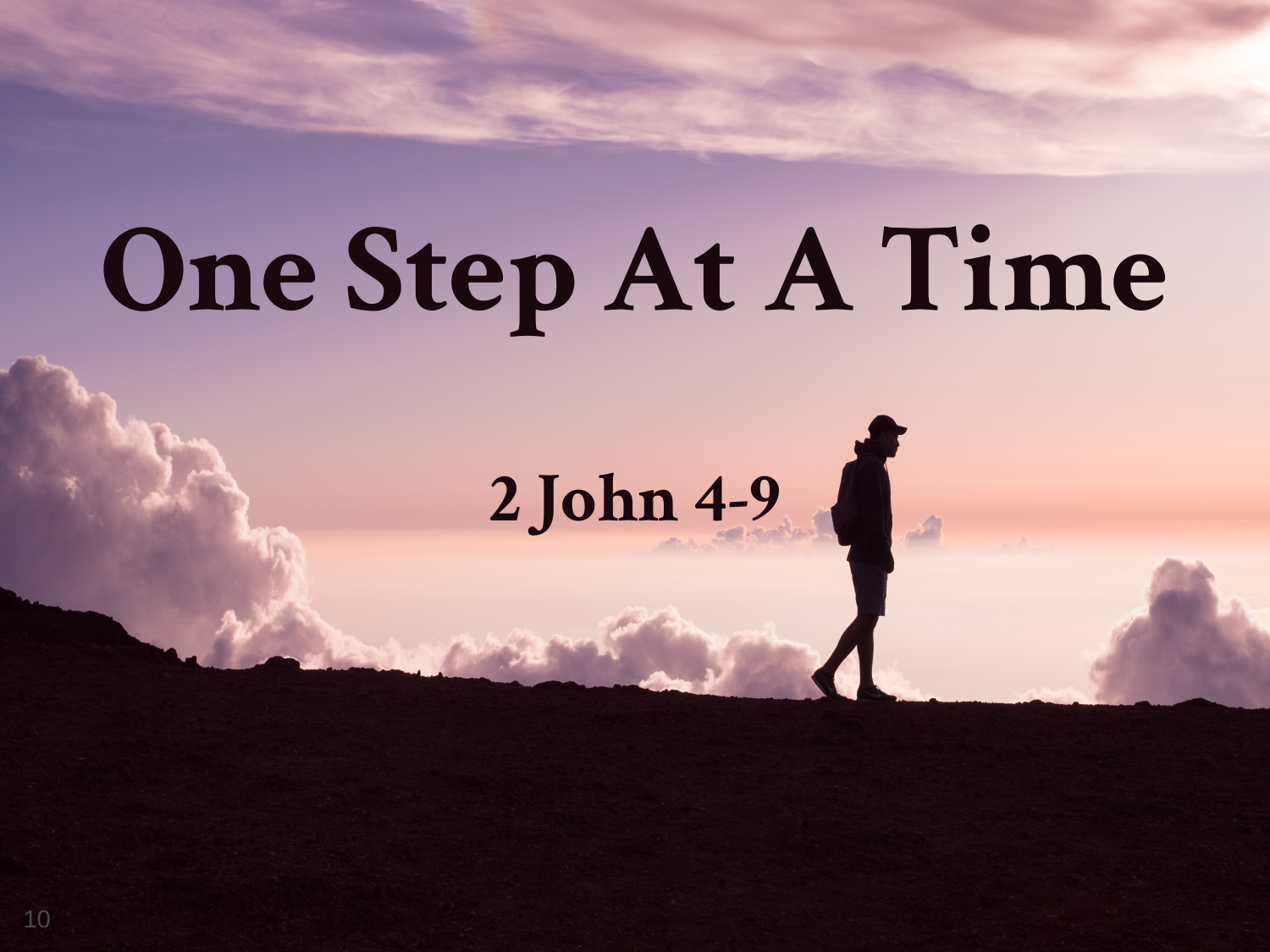

# One Step At A Time
2 John 4-9
10